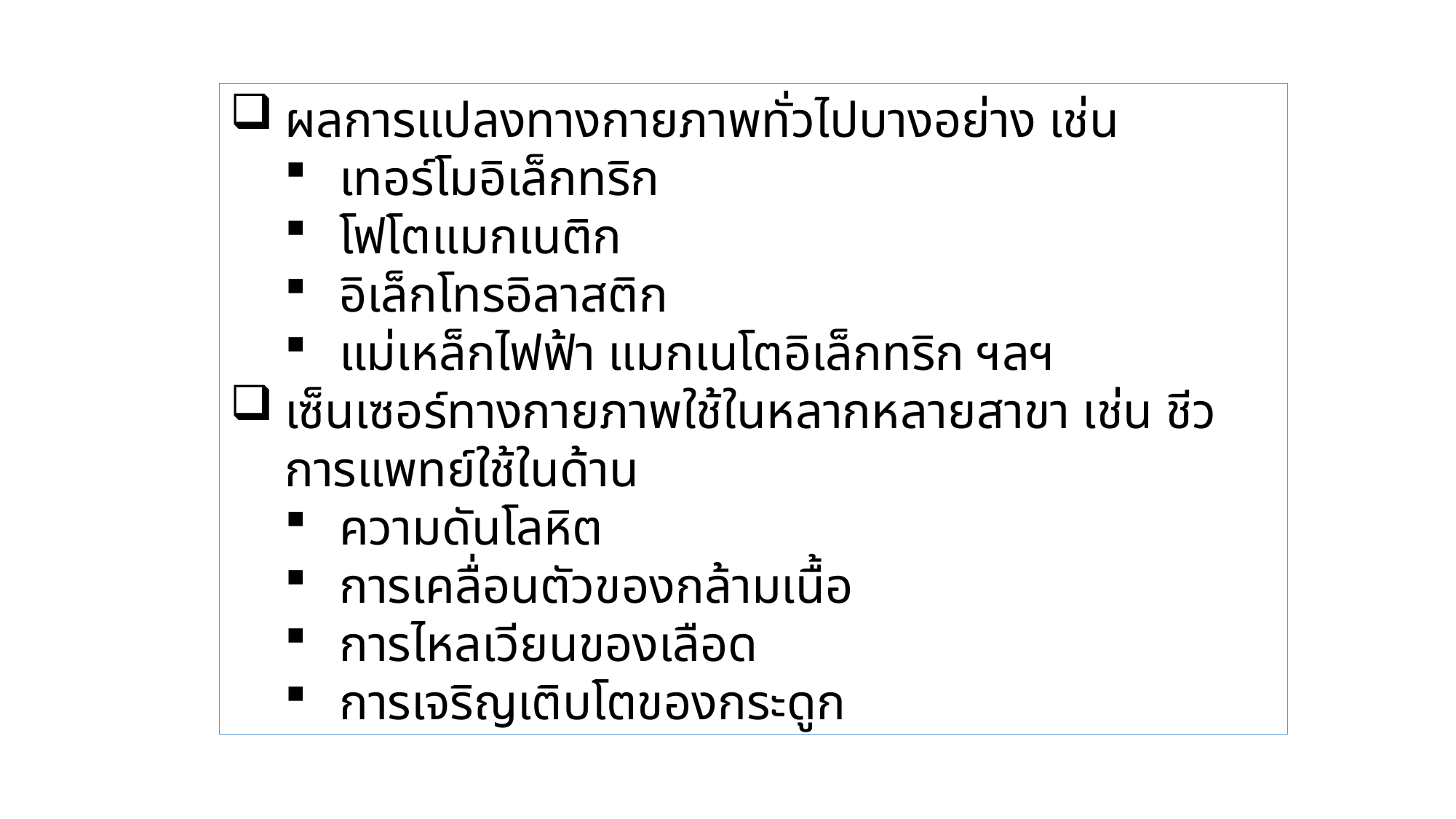

ผลการแปลงทางกายภาพทั่วไปบางอย่าง เช่น
เทอร์โมอิเล็กทริก
โฟโตแมกเนติก
อิเล็กโทรอิลาสติก
แม่เหล็กไฟฟ้า แมกเนโตอิเล็กทริก ฯลฯ
เซ็นเซอร์ทางกายภาพใช้ในหลากหลายสาขา เช่น ชีวการแพทย์ใช้ในด้าน
ความดันโลหิต
การเคลื่อนตัวของกล้ามเนื้อ
การไหลเวียนของเลือด
การเจริญเติบโตของกระดูก